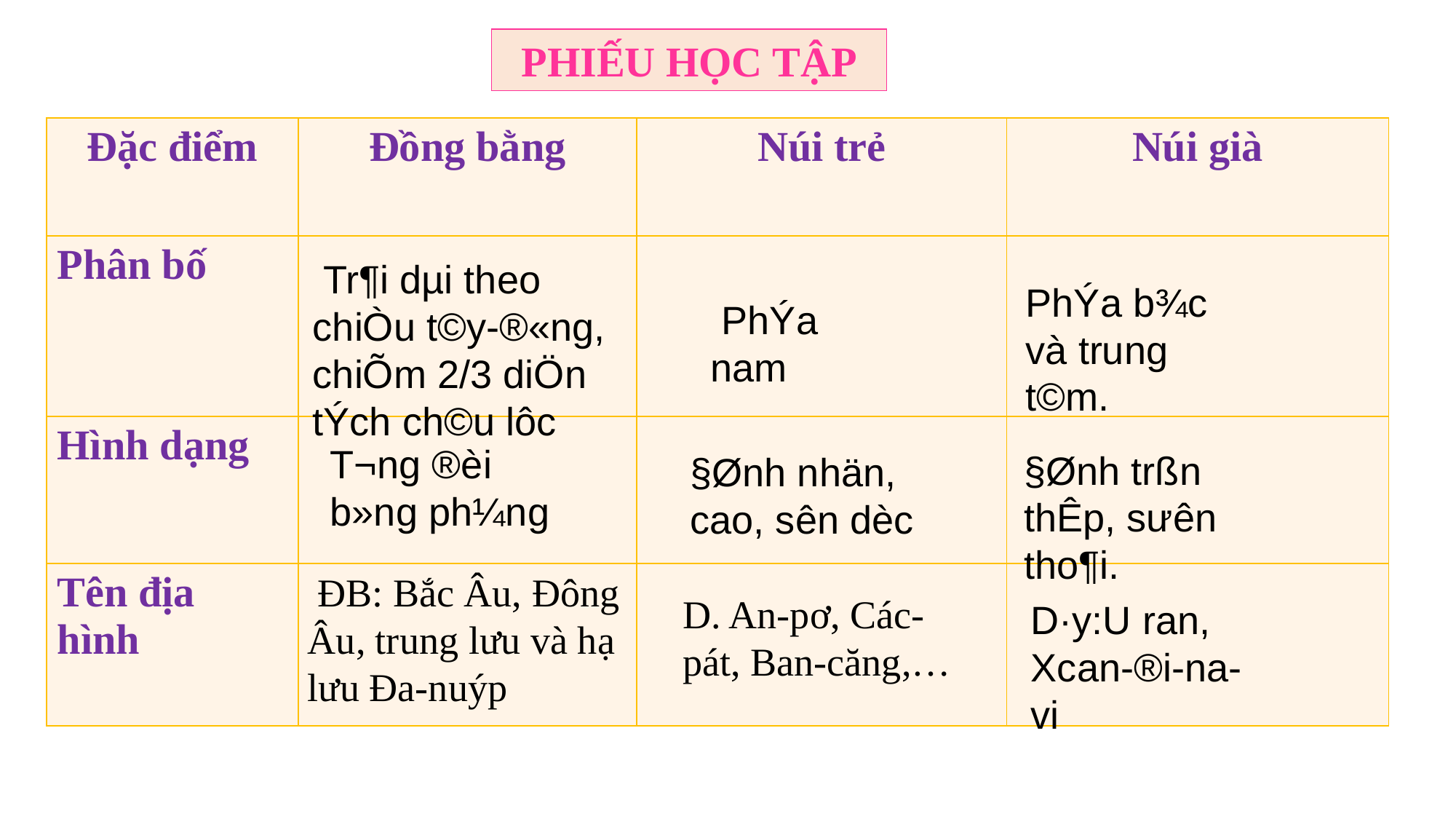

PHIẾU HỌC TẬP
| Đặc điểm | Đồng bằng | Núi trẻ | Núi già |
| --- | --- | --- | --- |
| Phân bố |  |  |  |
| Hình dạng |  |  |  |
| Tên địa hình |  |  |  |
 Tr¶i dµi theo chiÒu t©y-®«ng, chiÕm 2/3 diÖn tÝch ch©u lôc
PhÝa b¾c và trung t©m.
 PhÝa nam
T­¬ng ®èi b»ng ph¼ng
§Ønh trßn thÊp, sưên tho¶i.
§Ønh nhän, cao, s­ên dèc

 ĐB: Bắc Âu, Đông Âu, trung lưu và hạ lưu Đa-nuýp
D. An-pơ, Các-pát, Ban-căng,…
D·y:U ran, Xcan-®i-na-vi